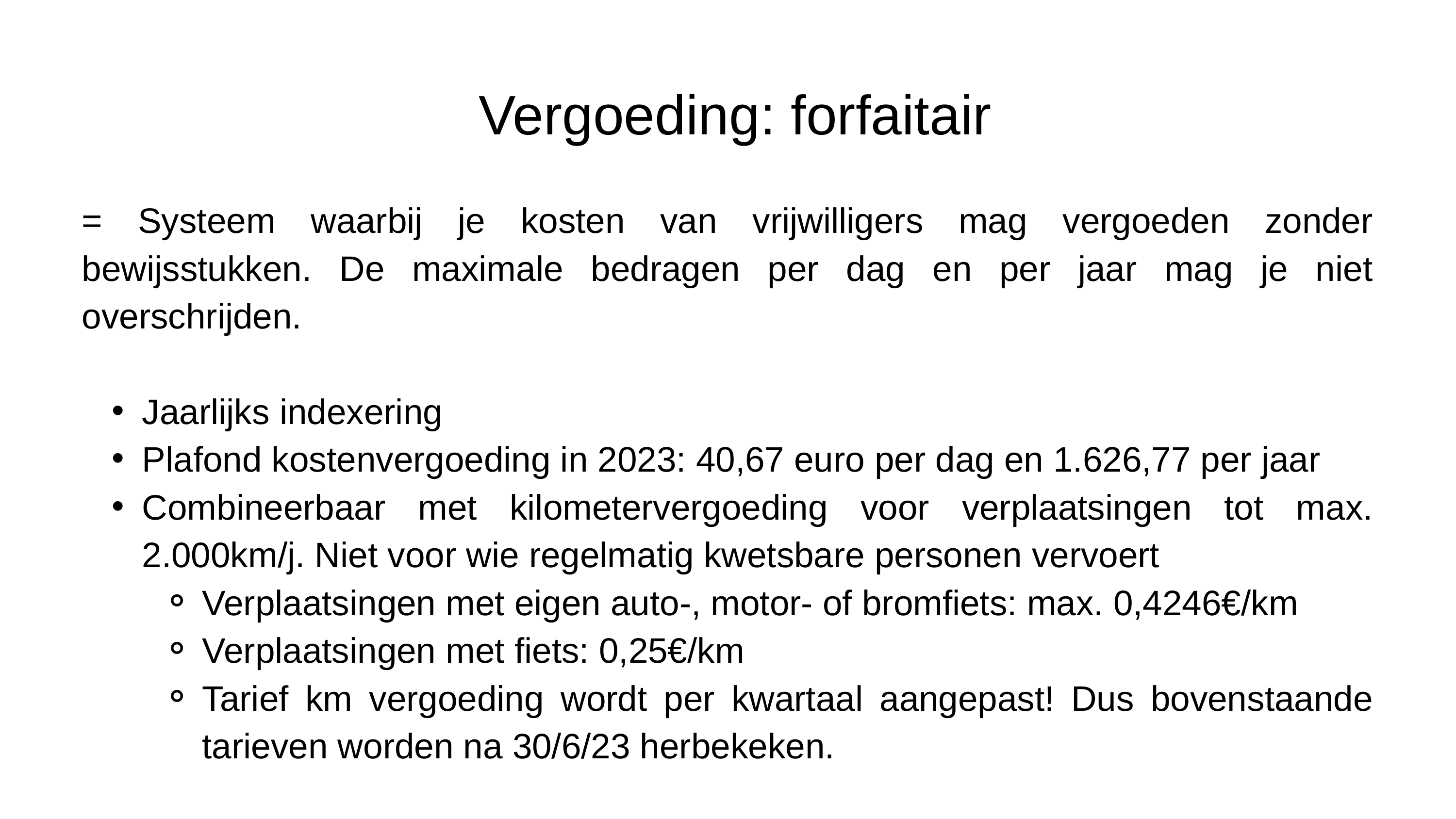

Vergoeding: forfaitair
= Systeem waarbij je kosten van vrijwilligers mag vergoeden zonder bewijsstukken. De maximale bedragen per dag en per jaar mag je niet overschrijden.

Jaarlijks indexering
Plafond kostenvergoeding in 2023: 40,67 euro per dag en 1.626,77 per jaar
Combineerbaar met kilometervergoeding voor verplaatsingen tot max. 2.000km/j. Niet voor wie regelmatig kwetsbare personen vervoert
Verplaatsingen met eigen auto-, motor- of bromfiets: max. 0,4246€/km
Verplaatsingen met fiets: 0,25€/km
Tarief km vergoeding wordt per kwartaal aangepast! Dus bovenstaande tarieven worden na 30/6/23 herbekeken.